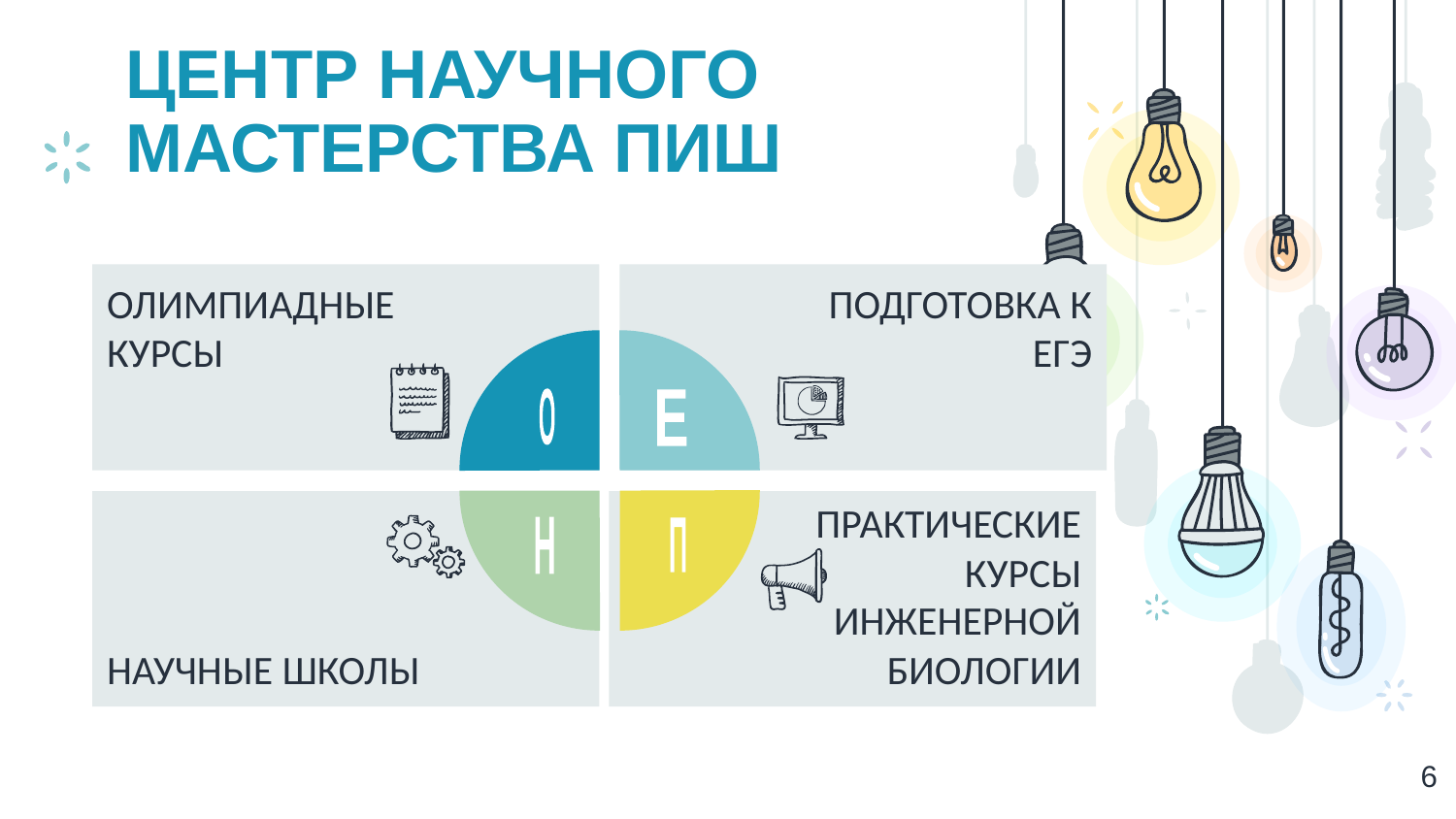

# ЦЕНТР НАУЧНОГО МАСТЕРСТВА ПИШ
ОЛИМПИАДНЫЕ КУРСЫ
ПОДГОТОВКА К ЕГЭ

О
Е
ПРАКТИЧЕСКИЕ КУРСЫ ИНЖЕНЕРНОЙ БИОЛОГИИ
НАУЧНЫЕ ШКОЛЫ

Н
П

6